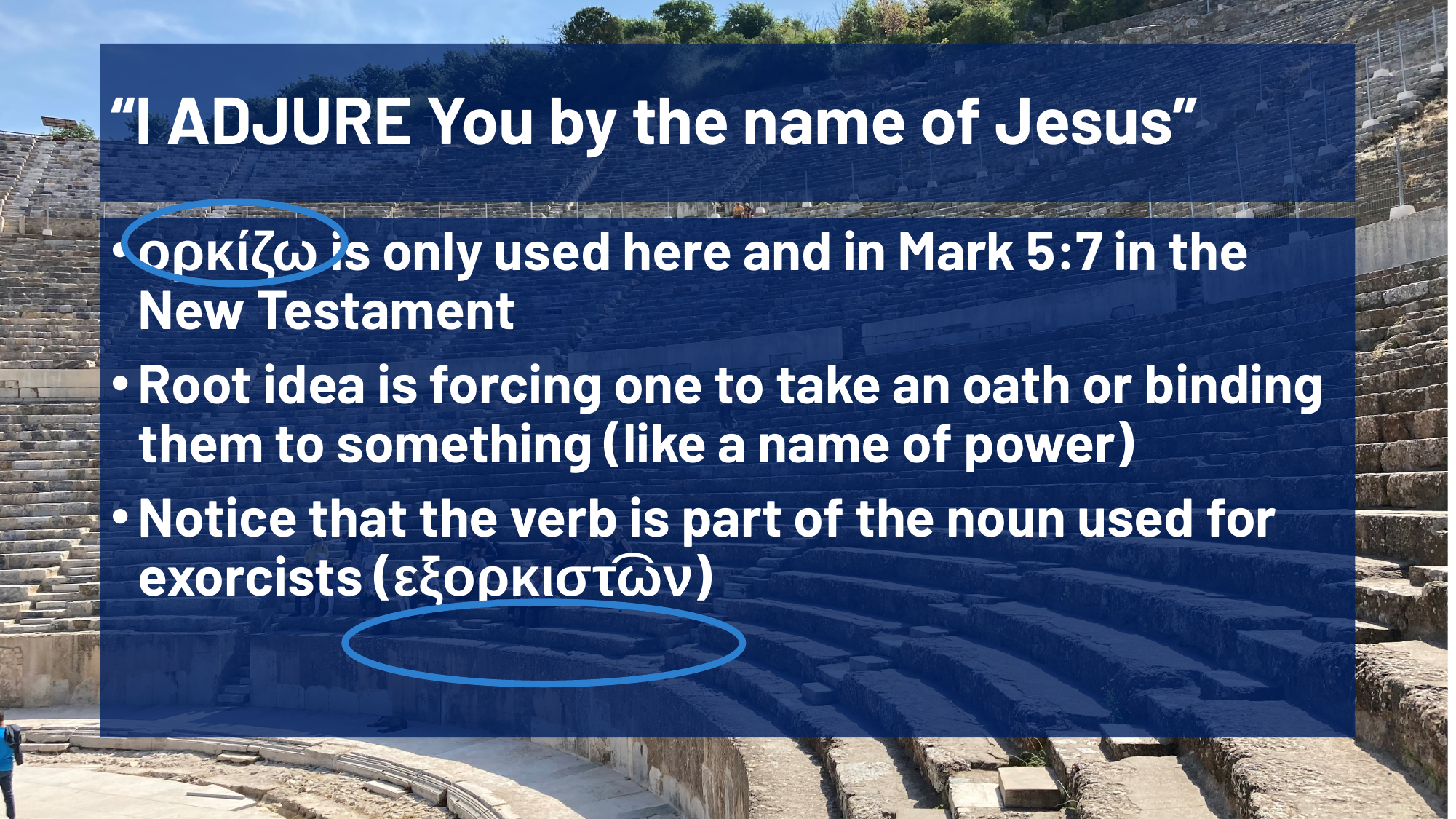

# “I ADJURE You by the name of Jesus”

ορκίζω is only used here and in Mark 5:7 in the New Testament
Root idea is forcing one to take an oath or binding them to something (like a name of power)
Notice that the verb is part of the noun used for exorcists (εξορκιστ͡ων)